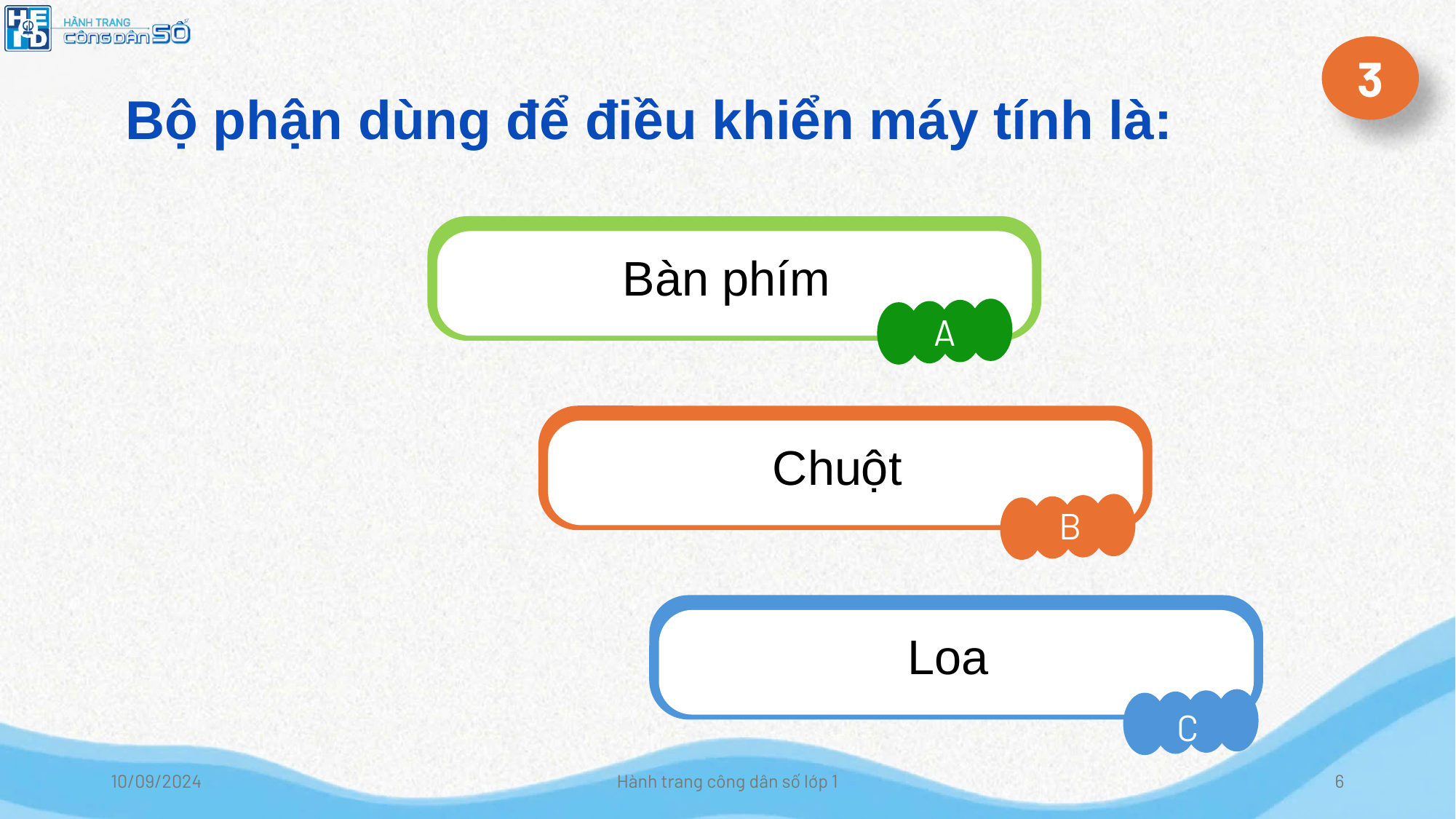

3
Bộ phận dùng để điều khiển máy tính là:
Bàn phím
Chuột
Loa
10/09/2024
Hành trang công dân số lớp 1
6